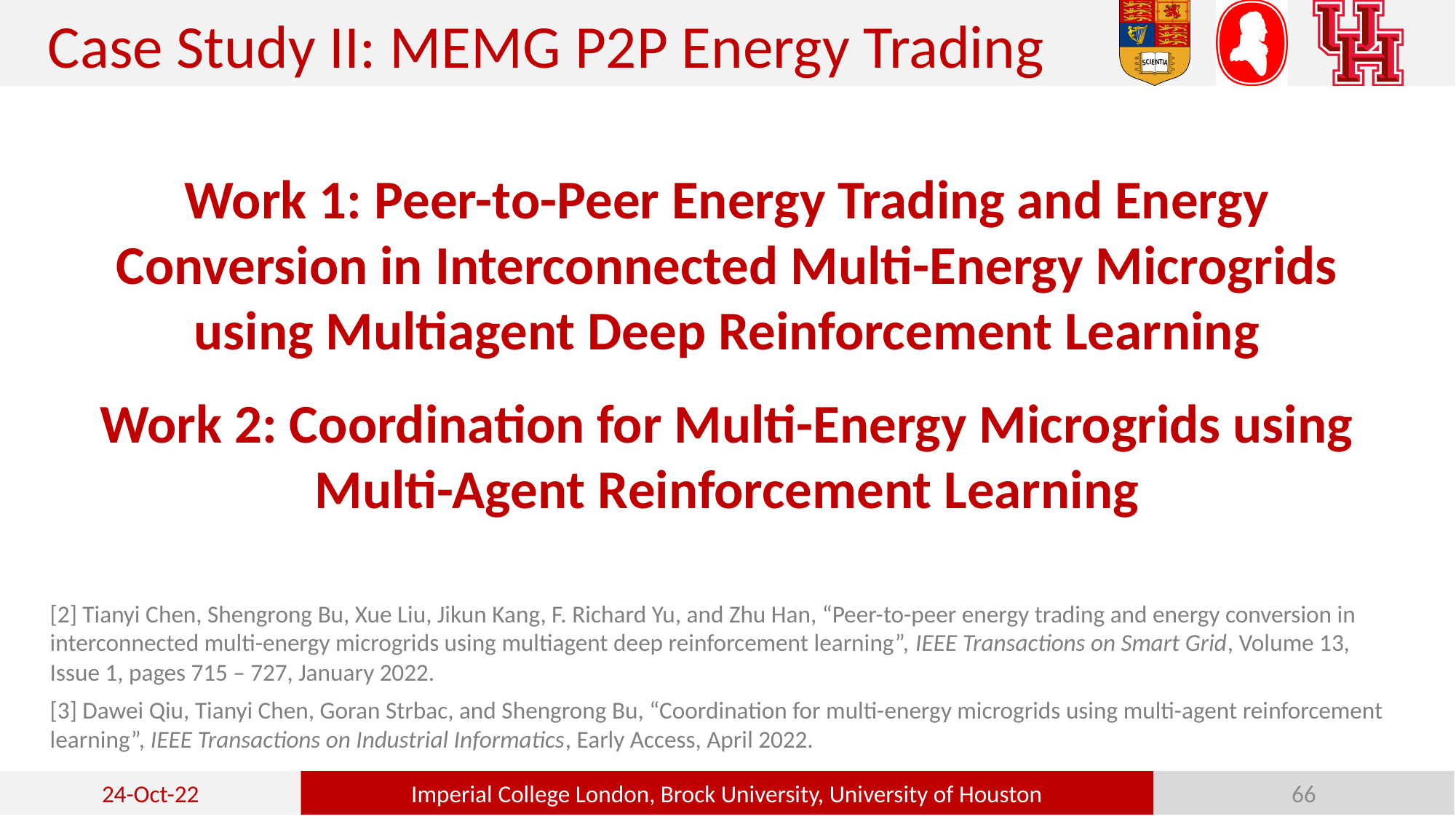

Case Study II: MEMG P2P Energy Trading
Work 1: Peer-to-Peer Energy Trading and Energy Conversion in Interconnected Multi-Energy Microgrids using Multiagent Deep Reinforcement Learning
Work 2: Coordination for Multi-Energy Microgrids using Multi-Agent Reinforcement Learning
[2] Tianyi Chen, Shengrong Bu, Xue Liu, Jikun Kang, F. Richard Yu, and Zhu Han, “Peer-to-peer energy trading and energy conversion in interconnected multi-energy microgrids using multiagent deep reinforcement learning”, IEEE Transactions on Smart Grid, Volume 13, Issue 1, pages 715 – 727, January 2022.
[3] Dawei Qiu, Tianyi Chen, Goran Strbac, and Shengrong Bu, “Coordination for multi-energy microgrids using multi-agent reinforcement learning”, IEEE Transactions on Industrial Informatics, Early Access, April 2022.
24-Oct-22
Imperial College London, Brock University, University of Houston
66